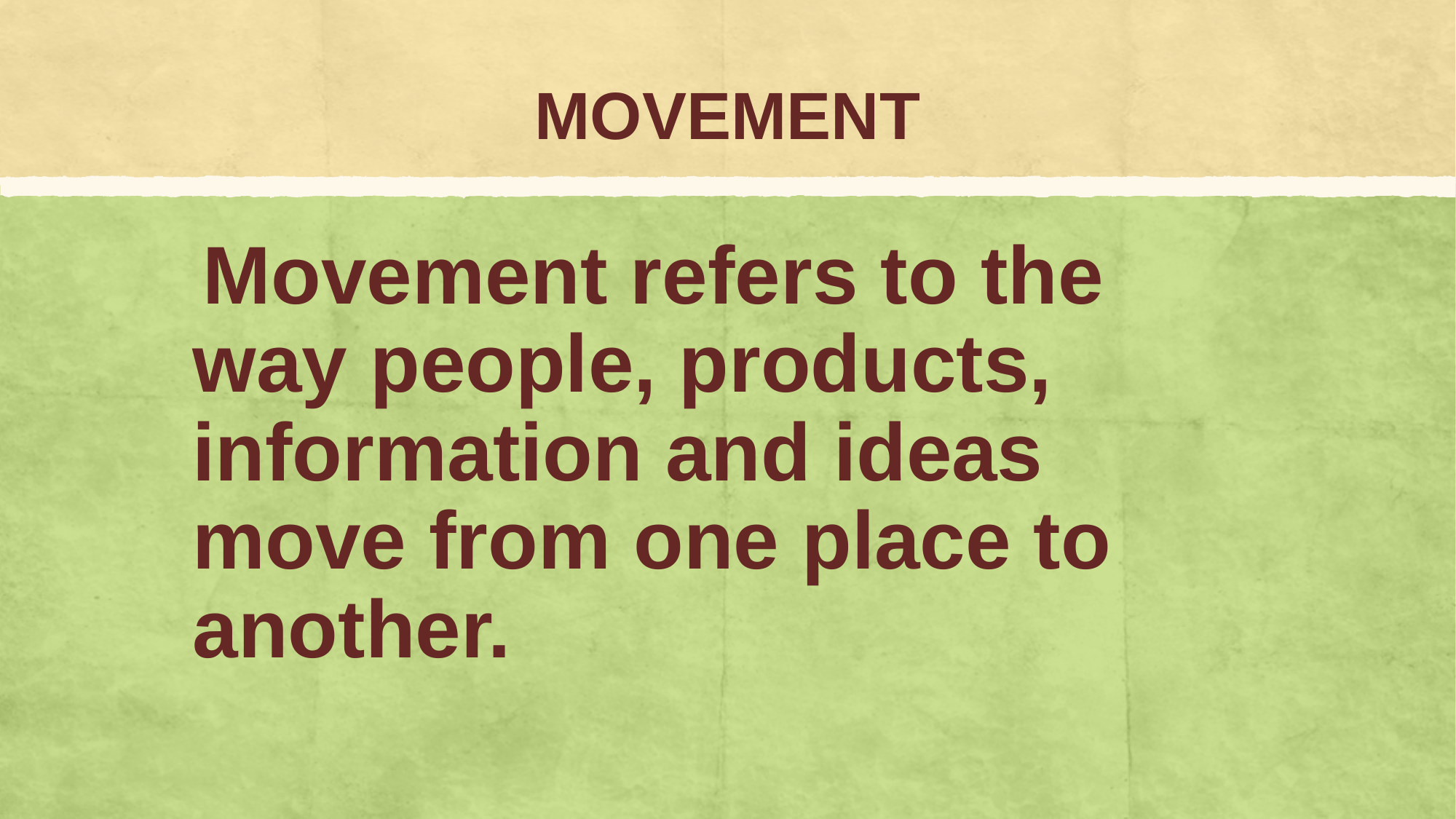

# MOVEMENT
 Movement refers to the way people, products, information and ideas move from one place to another.